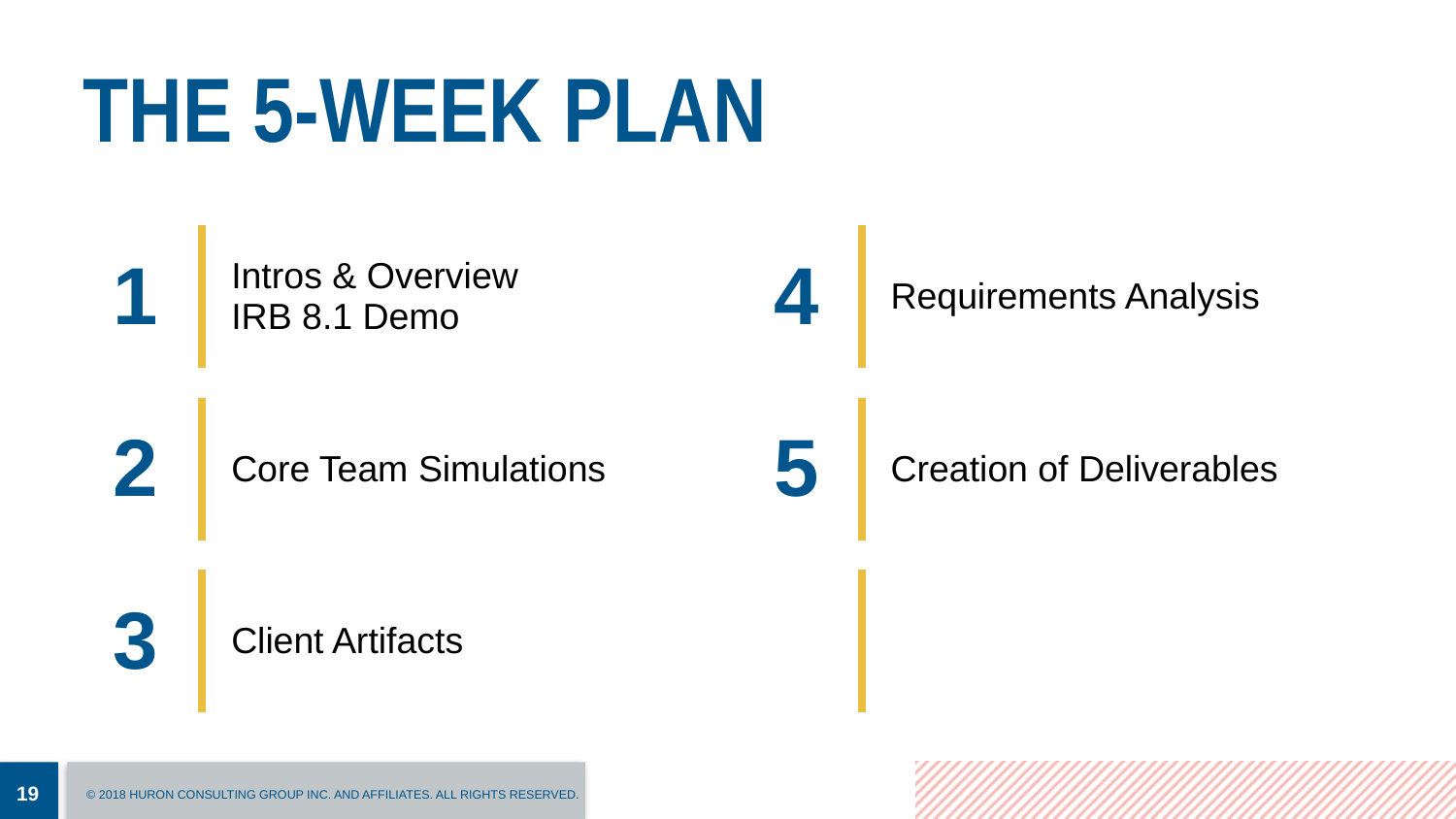

# The 5-week plan
| 1 | Intros & Overview IRB 8.1 Demo | 4 | Requirements Analysis |
| --- | --- | --- | --- |
|  |  |  |  |
| 2 | Core Team Simulations | 5 | Creation of Deliverables |
|  |  |  |  |
| 3 | Client Artifacts |  |  |